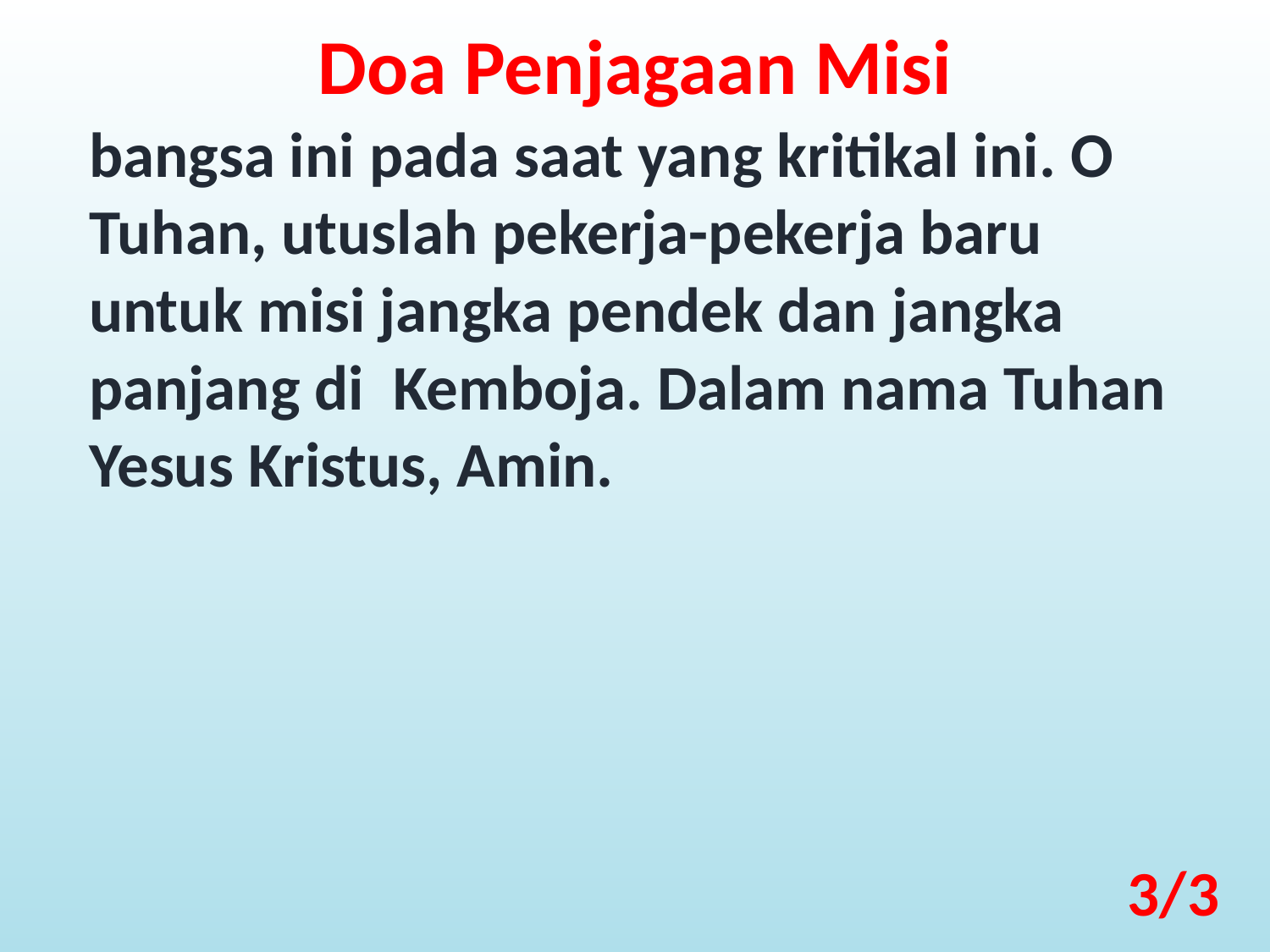

Doa Penjagaan Misi
bangsa ini pada saat yang kritikal ini. O Tuhan, utuslah pekerja-pekerja baru untuk misi jangka pendek dan jangka panjang di  Kemboja. Dalam nama Tuhan Yesus Kristus, Amin.
3/3